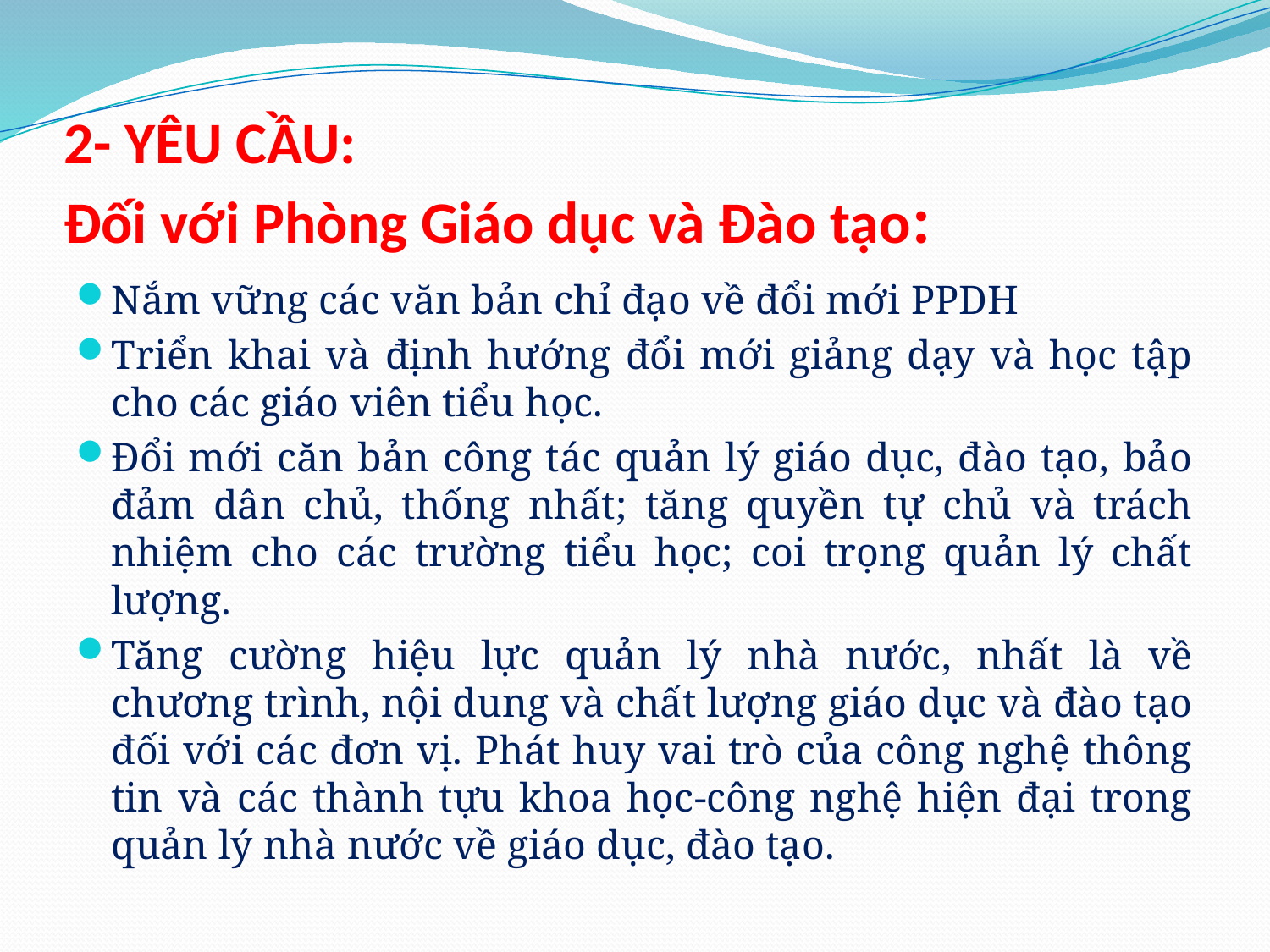

# 2- YÊU CẦU: Đối với Phòng Giáo dục và Đào tạo:
Nắm vững các văn bản chỉ đạo về đổi mới PPDH
Triển khai và định hướng đổi mới giảng dạy và học tập cho các giáo viên tiểu học.
Đổi mới căn bản công tác quản lý giáo dục, đào tạo, bảo đảm dân chủ, thống nhất; tăng quyền tự chủ và trách nhiệm cho các trường tiểu học; coi trọng quản lý chất lượng.
Tăng cường hiệu lực quản lý nhà nước, nhất là về chương trình, nội dung và chất lượng giáo dục và đào tạo đối với các đơn vị. Phát huy vai trò của công nghệ thông tin và các thành tựu khoa học-công nghệ hiện đại trong quản lý nhà nước về giáo dục, đào tạo.